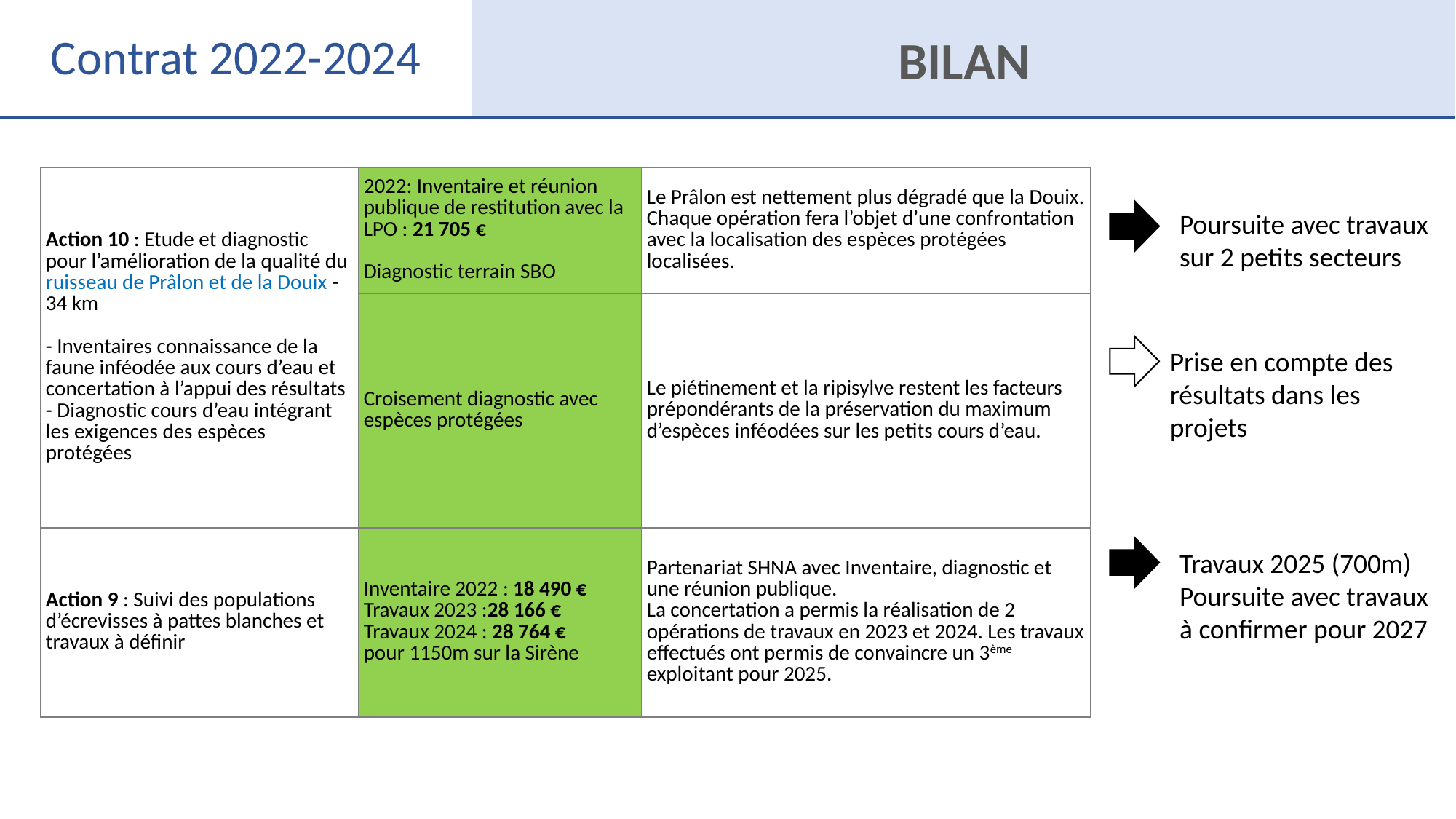

Contrat 2022-2024

BILAN
| Action 10 : Etude et diagnostic pour l’amélioration de la qualité du ruisseau de Prâlon et de la Douix - 34 km   - Inventaires connaissance de la faune inféodée aux cours d’eau et concertation à l’appui des résultats - Diagnostic cours d’eau intégrant les exigences des espèces protégées | 2022: Inventaire et réunion publique de restitution avec la LPO : 21 705 €   Diagnostic terrain SBO | Le Prâlon est nettement plus dégradé que la Douix. Chaque opération fera l’objet d’une confrontation avec la localisation des espèces protégées localisées. |
| --- | --- | --- |
|  | Croisement diagnostic avec espèces protégées | Le piétinement et la ripisylve restent les facteurs prépondérants de la préservation du maximum d’espèces inféodées sur les petits cours d’eau. |
| Action 9 : Suivi des populations d’écrevisses à pattes blanches et travaux à définir | Inventaire 2022 : 18 490 € Travaux 2023 :28 166 € Travaux 2024 : 28 764 € pour 1150m sur la Sirène | Partenariat SHNA avec Inventaire, diagnostic et une réunion publique. La concertation a permis la réalisation de 2 opérations de travaux en 2023 et 2024. Les travaux effectués ont permis de convaincre un 3ème exploitant pour 2025. |

Poursuite avec travaux sur 2 petits secteurs

Prise en compte des résultats dans les projets

Travaux 2025 (700m)
Poursuite avec travaux à confirmer pour 2027